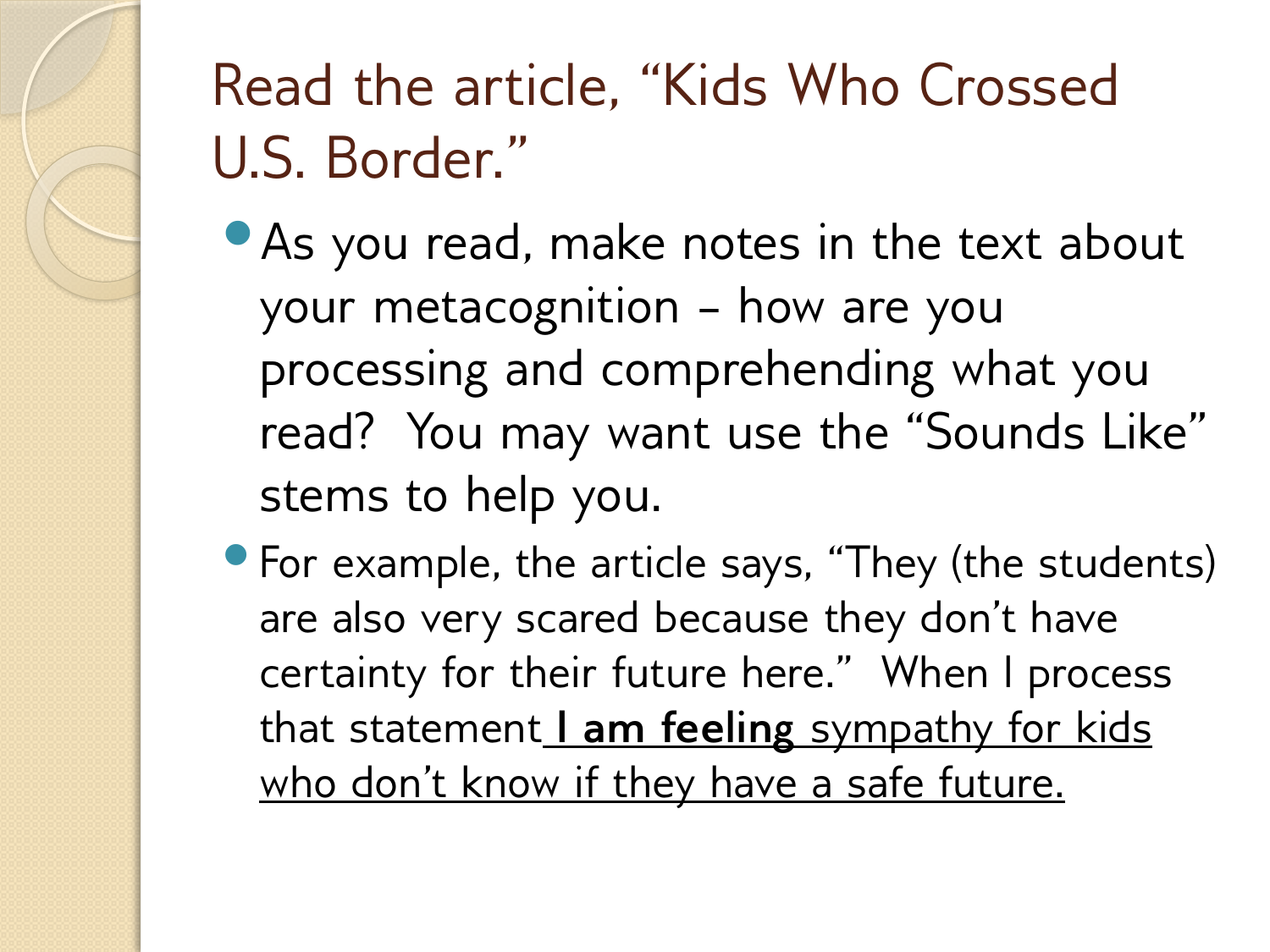

# Read the article, “Kids Who Crossed U.S. Border.”
As you read, make notes in the text about your metacognition – how are you processing and comprehending what you read?  You may want use the “Sounds Like” stems to help you.
For example, the article says, “They (the students) are also very scared because they don’t have certainty for their future here.”  When I process that statement I am feeling sympathy for kids who don’t know if they have a safe future.